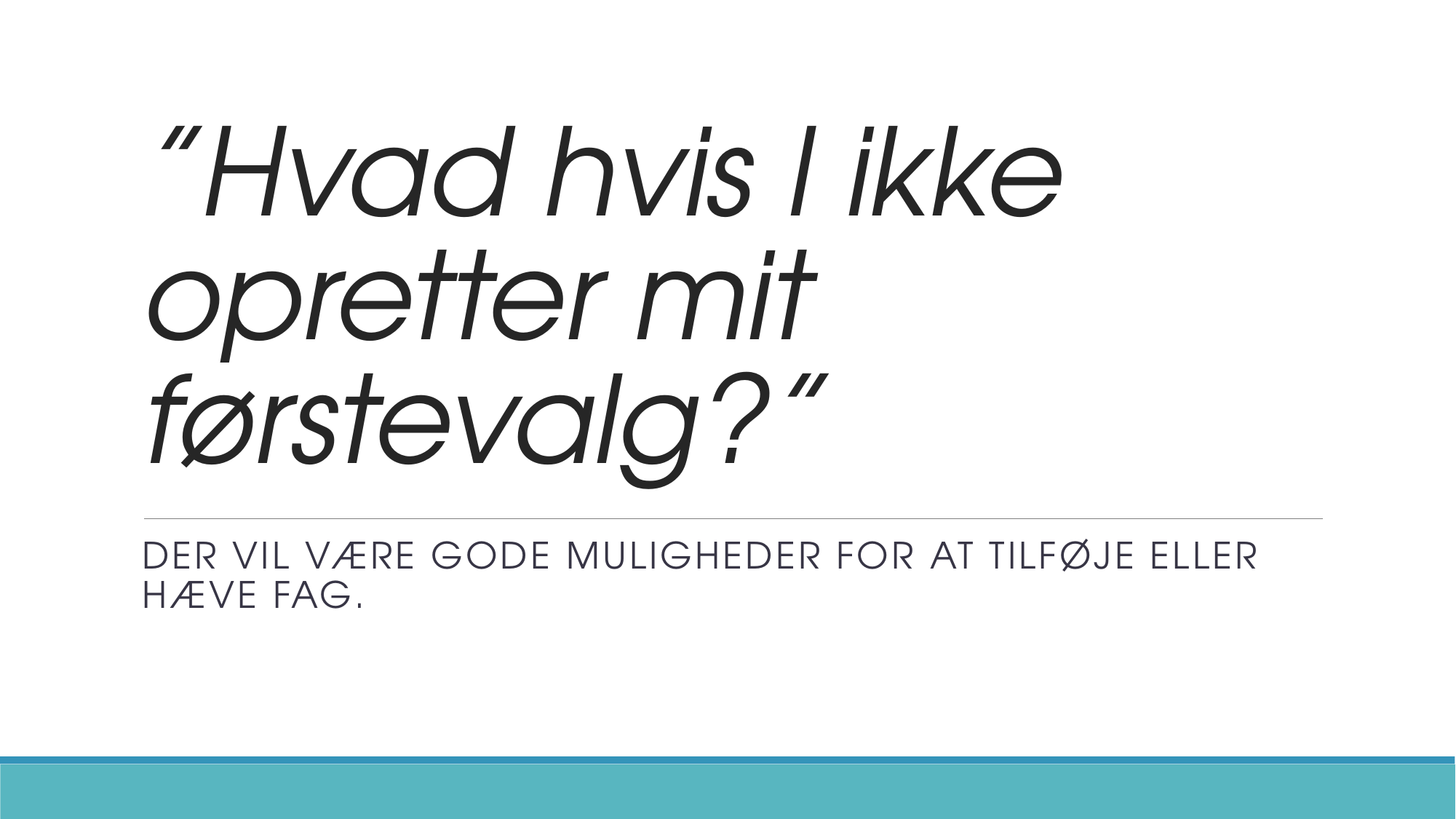

# ”Hvad hvis I ikke opretter mit førstevalg?”
der vil være gode muligheder for at tilføje eller hæve fag.